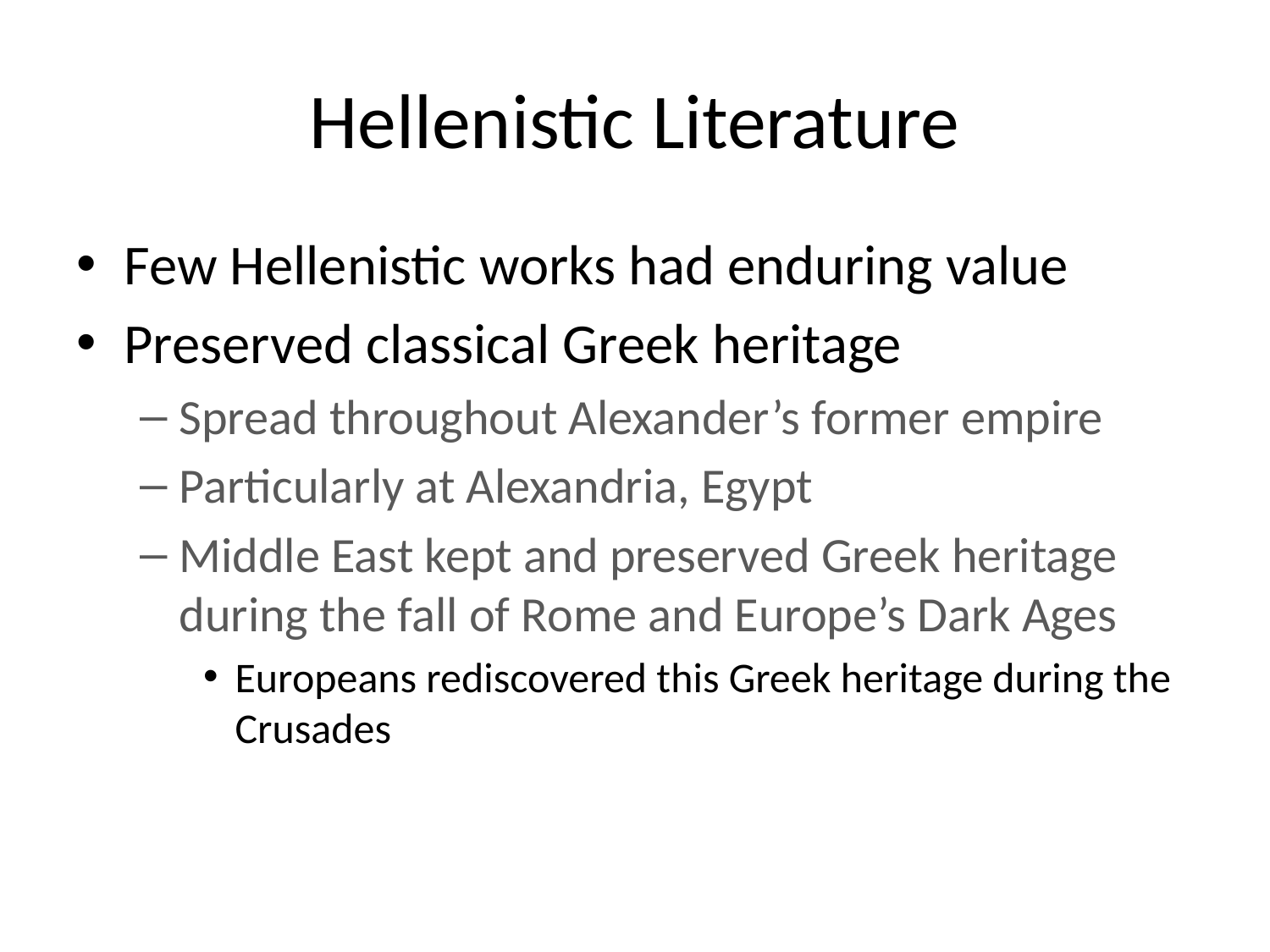

# Hellenistic Literature
Few Hellenistic works had enduring value
Preserved classical Greek heritage
Spread throughout Alexander’s former empire
Particularly at Alexandria, Egypt
Middle East kept and preserved Greek heritage during the fall of Rome and Europe’s Dark Ages
Europeans rediscovered this Greek heritage during the Crusades